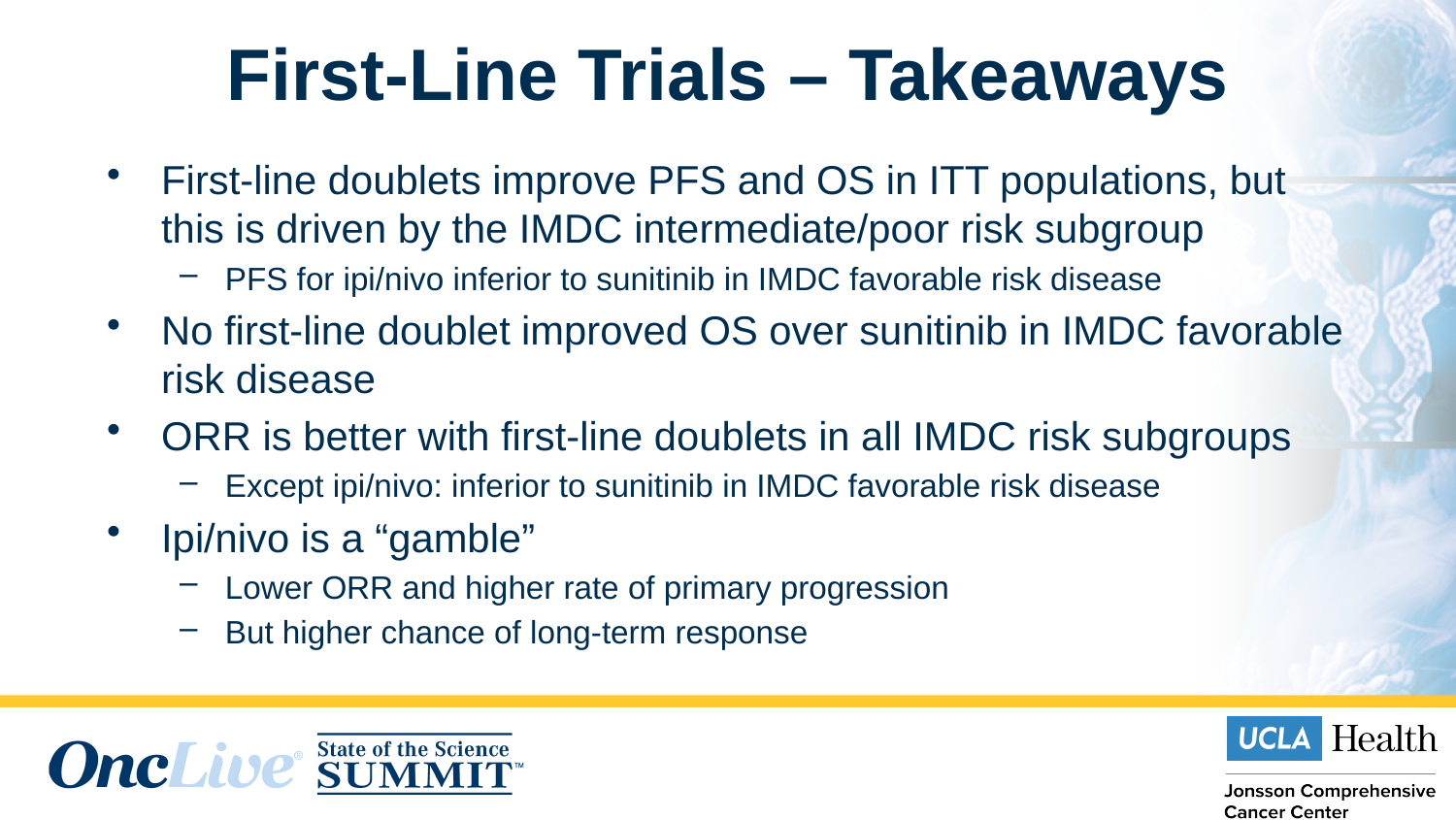

# First-Line Trials – Takeaways
First-line doublets improve PFS and OS in ITT populations, but this is driven by the IMDC intermediate/poor risk subgroup
PFS for ipi/nivo inferior to sunitinib in IMDC favorable risk disease
No first-line doublet improved OS over sunitinib in IMDC favorable risk disease
ORR is better with first-line doublets in all IMDC risk subgroups
Except ipi/nivo: inferior to sunitinib in IMDC favorable risk disease
Ipi/nivo is a “gamble”
Lower ORR and higher rate of primary progression
But higher chance of long-term response